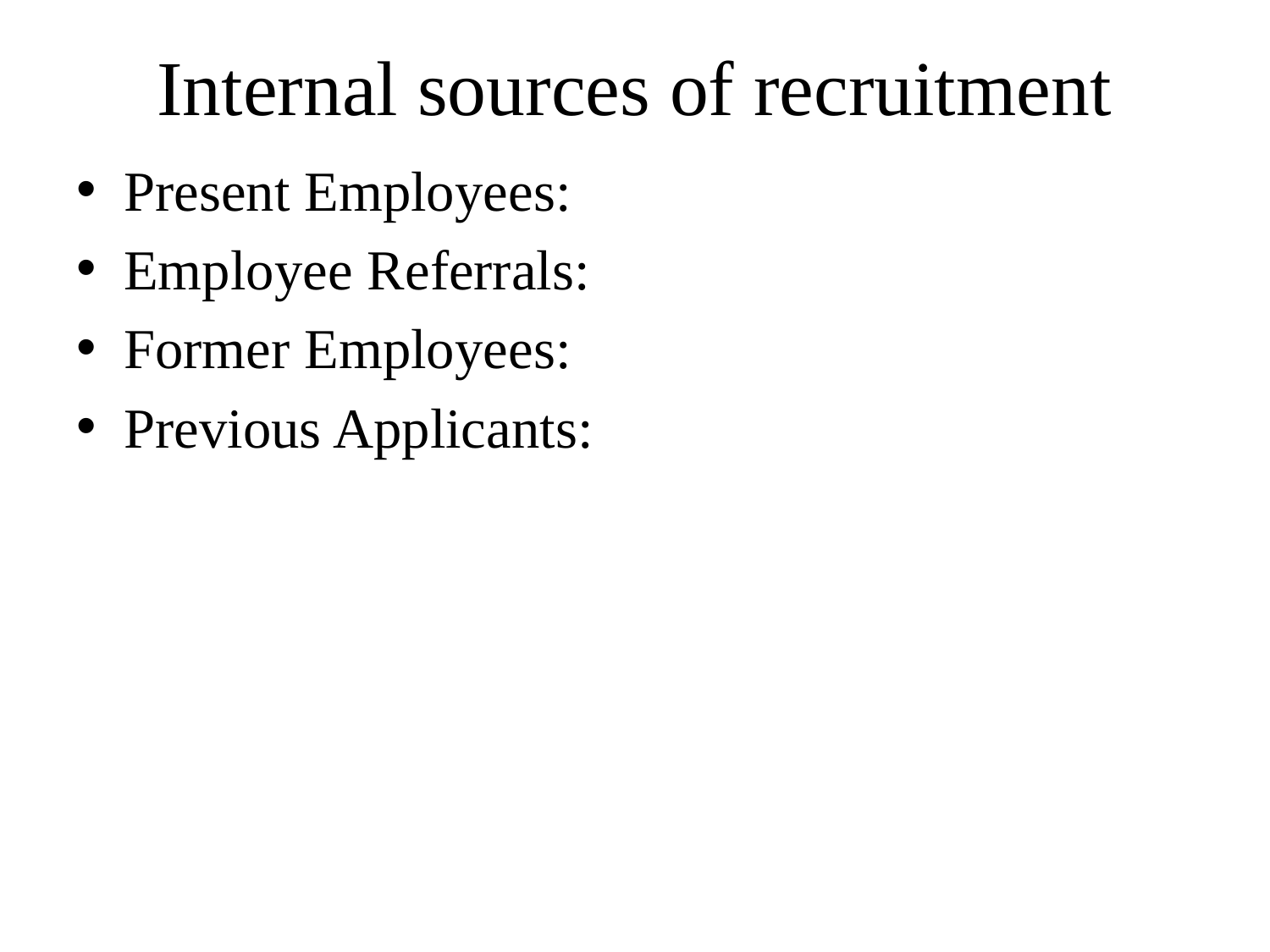

# Internal sources of recruitment
Present Employees:
Employee Referrals:
Former Employees:
Previous Applicants: